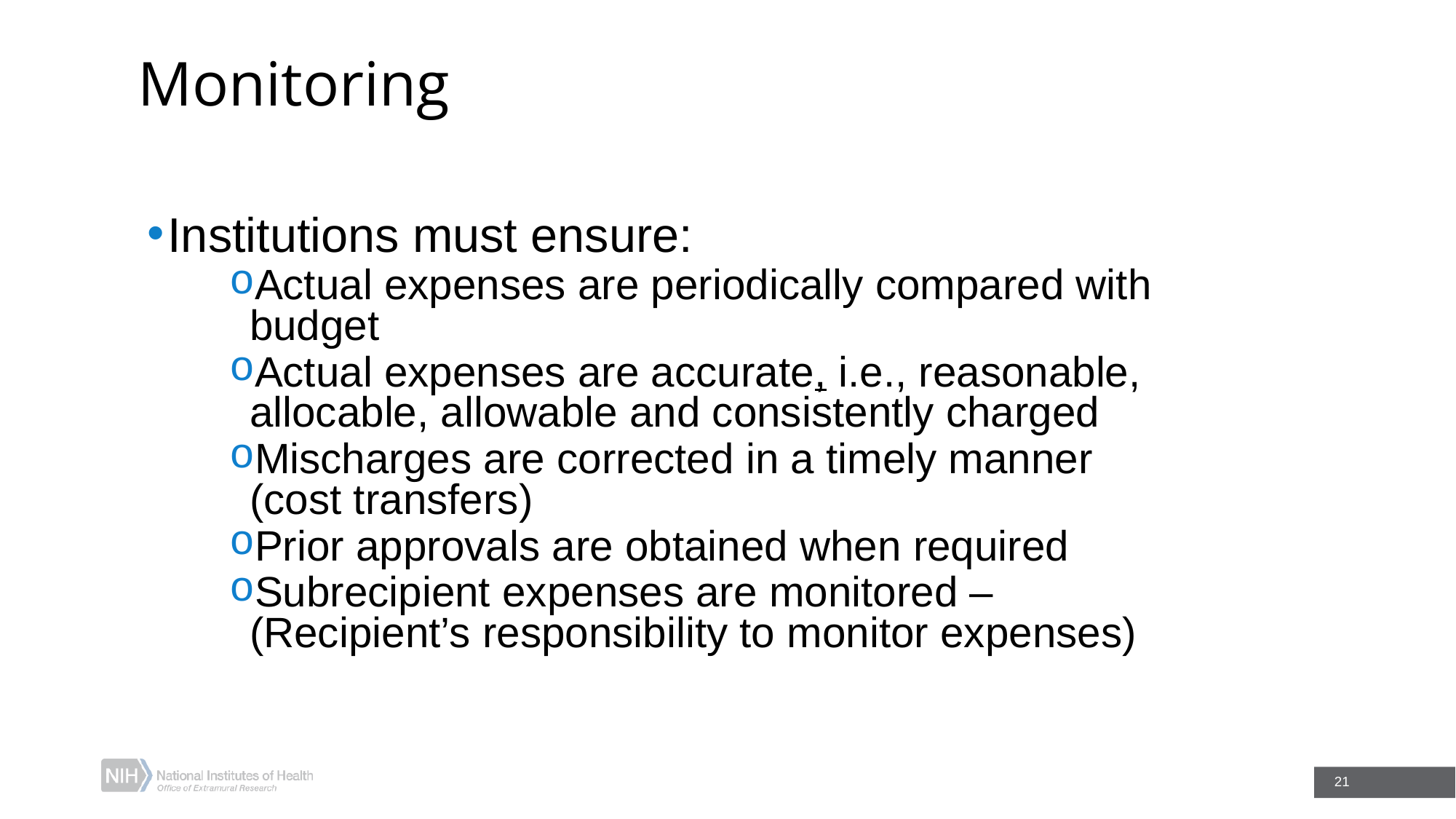

# Monitoring
Institutions must ensure:
Actual expenses are periodically compared with budget
Actual expenses are accurate, i.e., reasonable, allocable, allowable and consistently charged
Mischarges are corrected in a timely manner (cost transfers)
Prior approvals are obtained when required
Subrecipient expenses are monitored – (Recipient’s responsibility to monitor expenses)

21